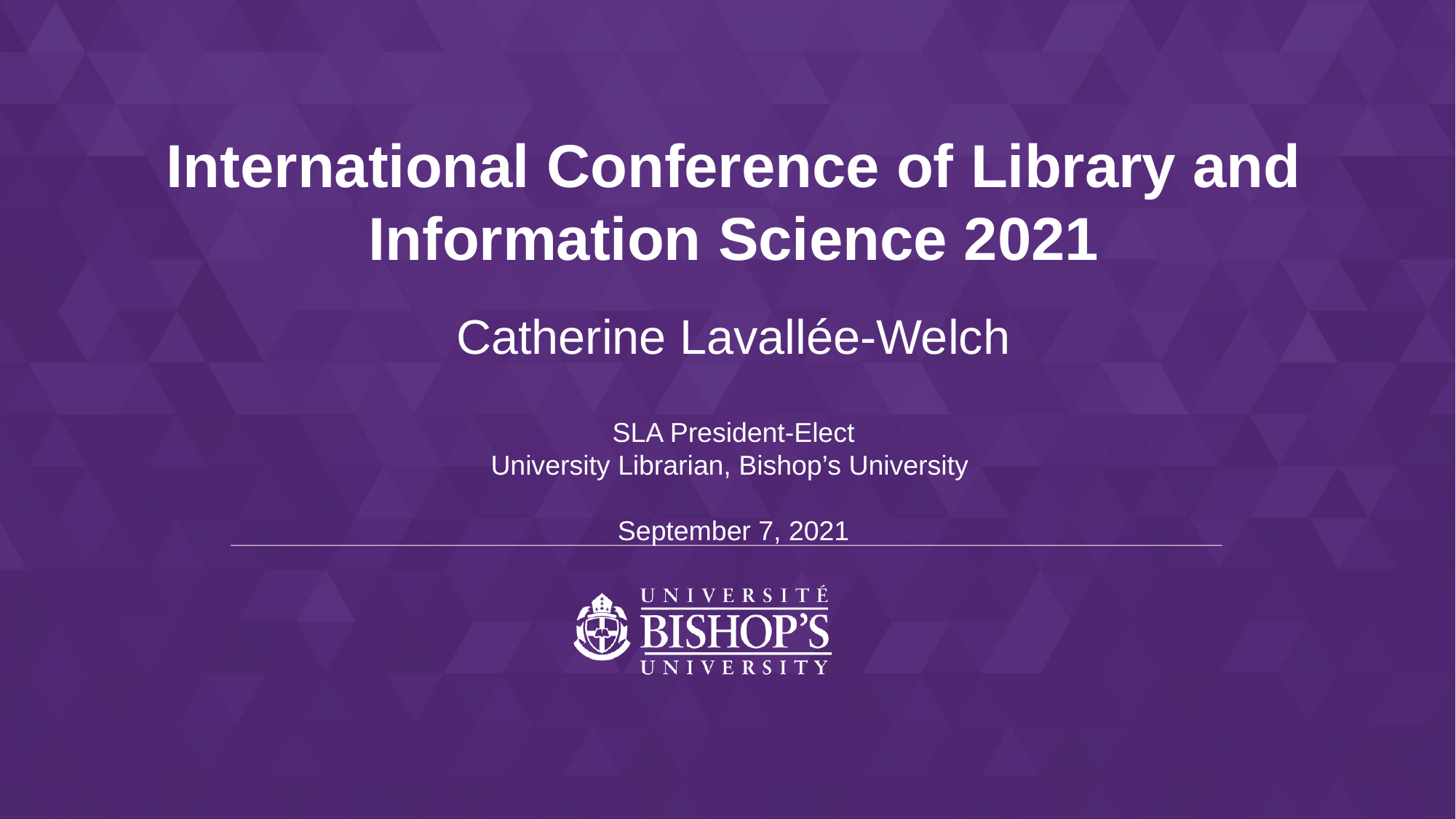

# International Conference of Library and Information Science 2021

Catherine Lavallée-Welch

SLA President-Elect
University Librarian, Bishop’s University

September 7, 2021